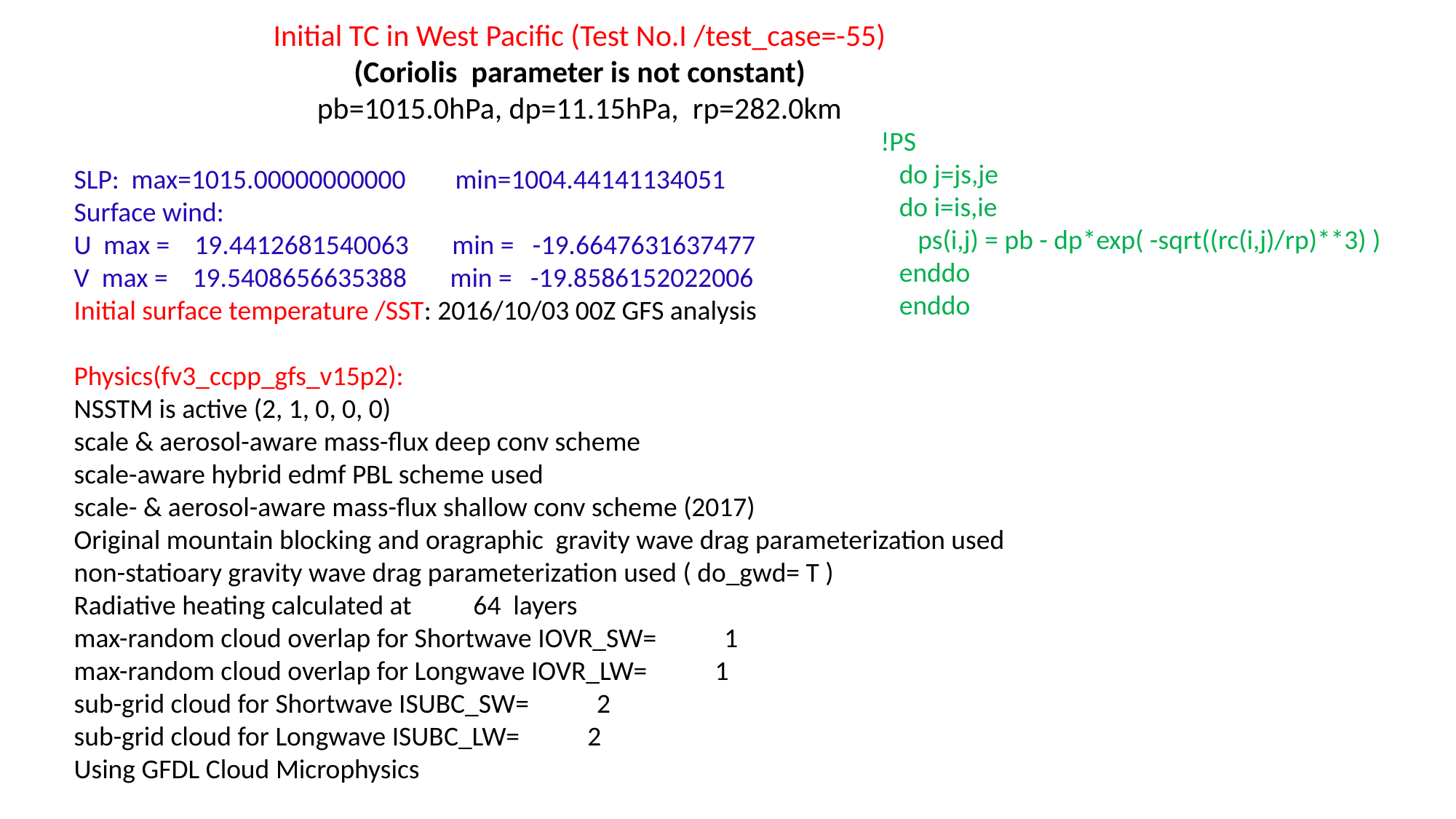

Initial TC in West Pacific (Test No.I /test_case=-55)
(Coriolis  parameter is not constant)
pb=1015.0hPa, dp=11.15hPa,  rp=282.0km

SLP:  max=1015.00000000000        min=1004.44141134051
Surface wind:
U  max =    19.4412681540063       min =   -19.6647631637477
V  max =    19.5408656635388       min =   -19.8586152022006
Initial surface temperature /SST: 2016/10/03 00Z GFS analysis

Physics(fv3_ccpp_gfs_v15p2):
NSSTM is active (2, 1, 0, 0, 0)
scale & aerosol-aware mass-flux deep conv scheme
scale-aware hybrid edmf PBL scheme used
scale- & aerosol-aware mass-flux shallow conv scheme (2017)
Original mountain blocking and oragraphic  gravity wave drag parameterization used
non-statioary gravity wave drag parameterization used ( do_gwd= T )
Radiative heating calculated at          64  layers
max-random cloud overlap for Shortwave IOVR_SW=           1
max-random cloud overlap for Longwave IOVR_LW=           1
sub-grid cloud for Shortwave ISUBC_SW=           2
sub-grid cloud for Longwave ISUBC_LW=           2
Using GFDL Cloud Microphysics
!PS
   do j=js,je
   do i=is,ie
      ps(i,j) = pb - dp*exp( -sqrt((rc(i,j)/rp)**3) )
   enddo
   enddo